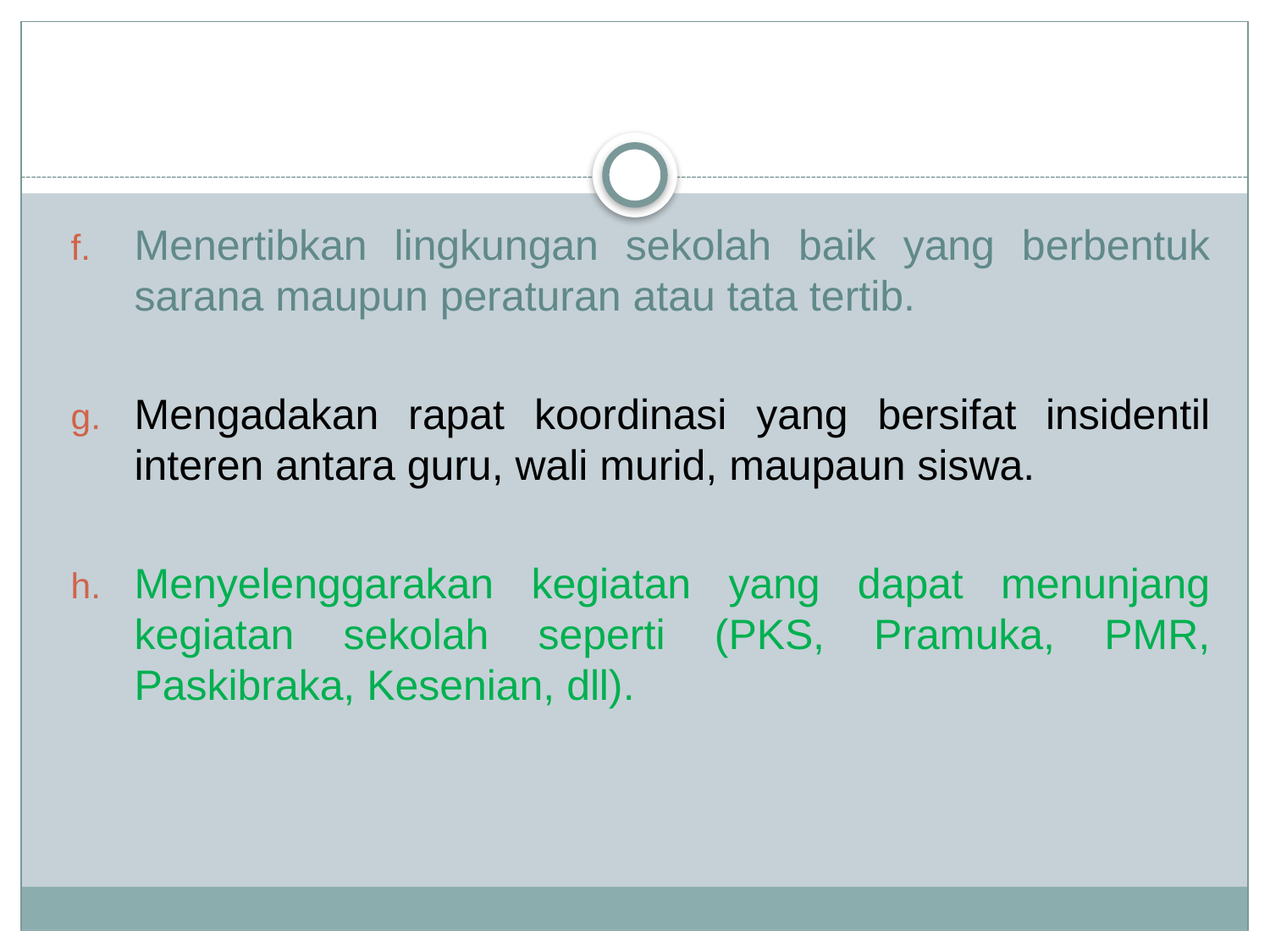

Menertibkan lingkungan sekolah baik yang berbentuk sarana maupun peraturan atau tata tertib.

Mengadakan rapat koordinasi yang bersifat insidentil interen antara guru, wali murid, maupaun siswa.

Menyelenggarakan kegiatan yang dapat menunjang kegiatan sekolah seperti (PKS, Pramuka, PMR, Paskibraka, Kesenian, dll).